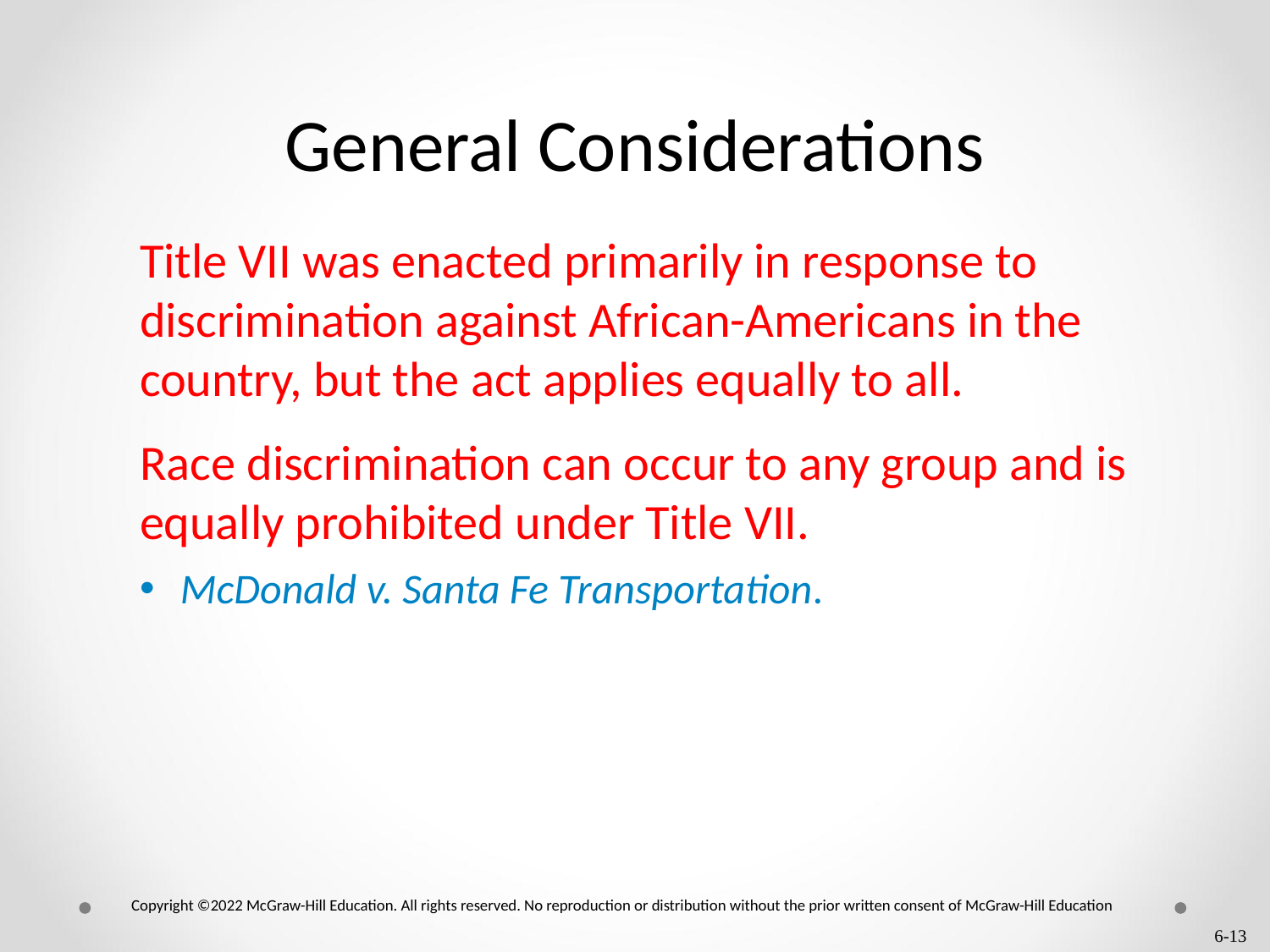

# General Considerations
Title VII was enacted primarily in response to discrimination against African-Americans in the country, but the act applies equally to all.
Race discrimination can occur to any group and is equally prohibited under Title VII.
McDonald v. Santa Fe Transportation.